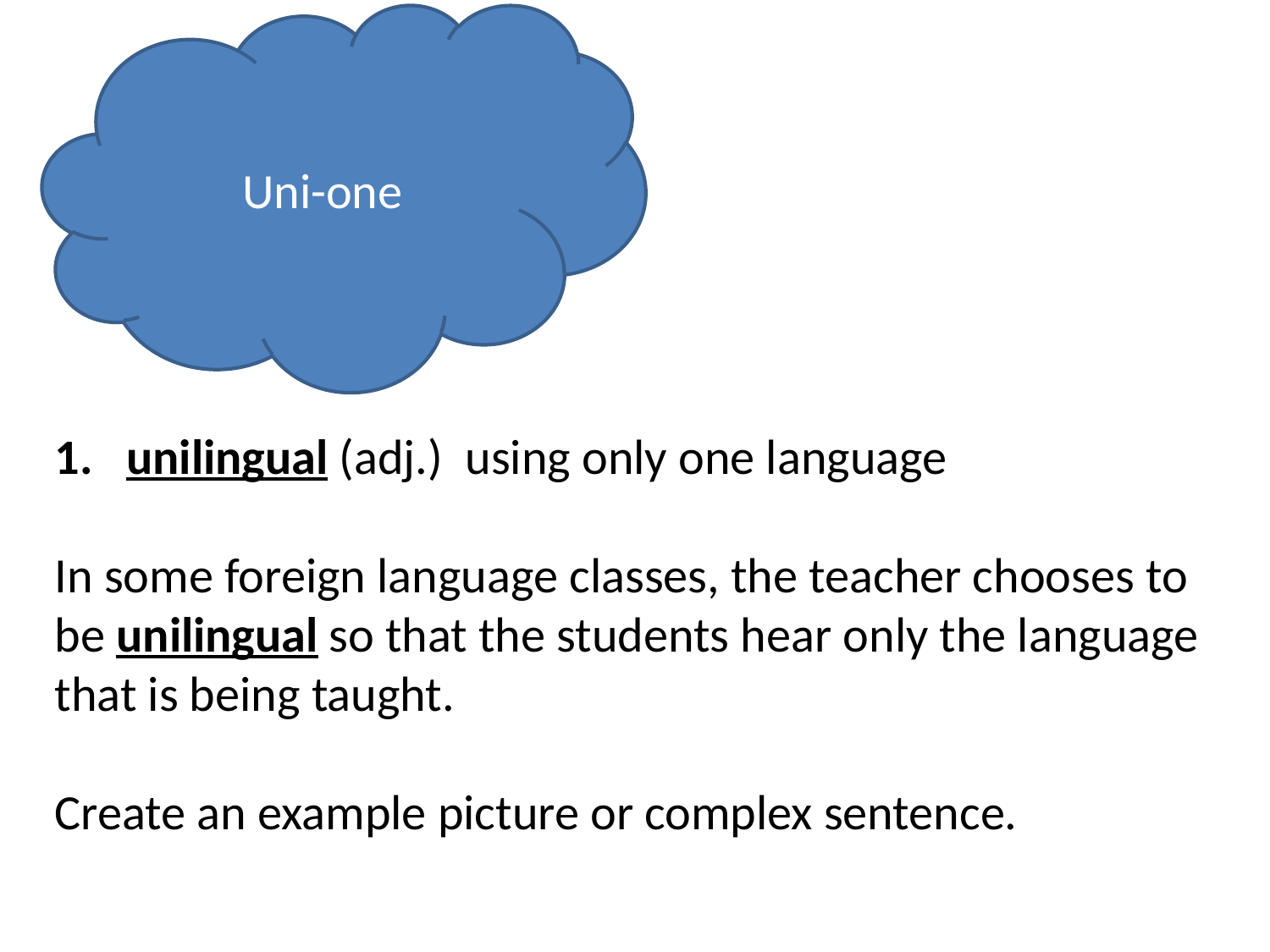

Uni-one

unilingual (adj.)  using only one language

In some foreign language classes, the teacher chooses to be unilingual so that the students hear only the language that is being taught.

Create an example picture or complex sentence.